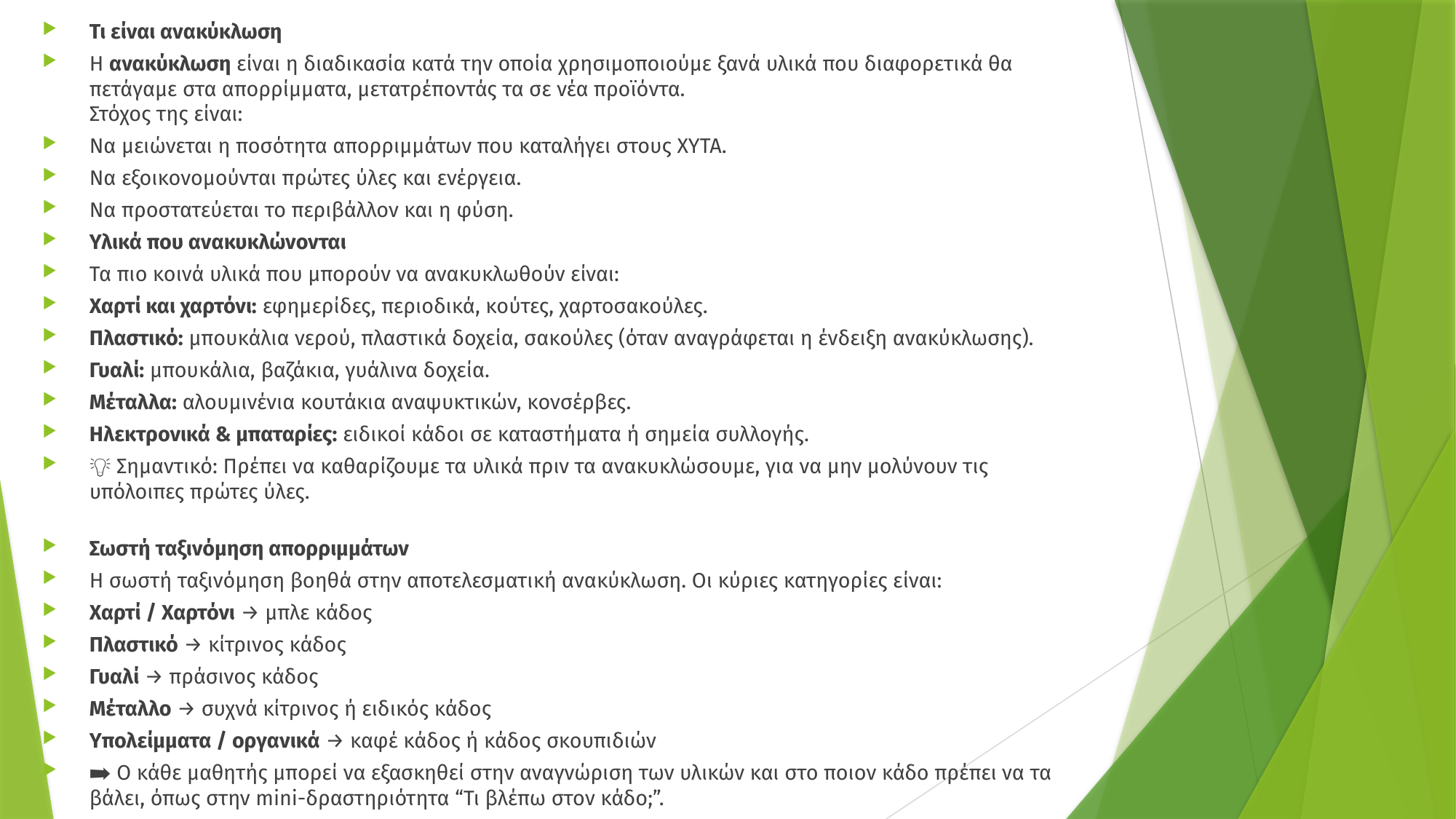

Τι είναι ανακύκλωση
Η ανακύκλωση είναι η διαδικασία κατά την οποία χρησιμοποιούμε ξανά υλικά που διαφορετικά θα πετάγαμε στα απορρίμματα, μετατρέποντάς τα σε νέα προϊόντα.
Στόχος της είναι:
Να μειώνεται η ποσότητα απορριμμάτων που καταλήγει στους ΧΥΤΑ.
Να εξοικονομούνται πρώτες ύλες και ενέργεια.
Να προστατεύεται το περιβάλλον και η φύση.
Υλικά που ανακυκλώνονται
Τα πιο κοινά υλικά που μπορούν να ανακυκλωθούν είναι:
Χαρτί και χαρτόνι: εφημερίδες, περιοδικά, κούτες, χαρτοσακούλες.
Πλαστικό: μπουκάλια νερού, πλαστικά δοχεία, σακούλες (όταν αναγράφεται η ένδειξη ανακύκλωσης).
Γυαλί: μπουκάλια, βαζάκια, γυάλινα δοχεία.
Μέταλλα: αλουμινένια κουτάκια αναψυκτικών, κονσέρβες.
Ηλεκτρονικά & μπαταρίες: ειδικοί κάδοι σε καταστήματα ή σημεία συλλογής.
💡 Σημαντικό: Πρέπει να καθαρίζουμε τα υλικά πριν τα ανακυκλώσουμε, για να μην μολύνουν τις υπόλοιπες πρώτες ύλες.
Σωστή ταξινόμηση απορριμμάτων
Η σωστή ταξινόμηση βοηθά στην αποτελεσματική ανακύκλωση. Οι κύριες κατηγορίες είναι:
Χαρτί / Χαρτόνι → μπλε κάδος
Πλαστικό → κίτρινος κάδος
Γυαλί → πράσινος κάδος
Μέταλλο → συχνά κίτρινος ή ειδικός κάδος
Υπολείμματα / οργανικά → καφέ κάδος ή κάδος σκουπιδιών
➡ Ο κάθε μαθητής μπορεί να εξασκηθεί στην αναγνώριση των υλικών και στο ποιον κάδο πρέπει να τα βάλει, όπως στην mini-δραστηριότητα “Τι βλέπω στον κάδο;”.